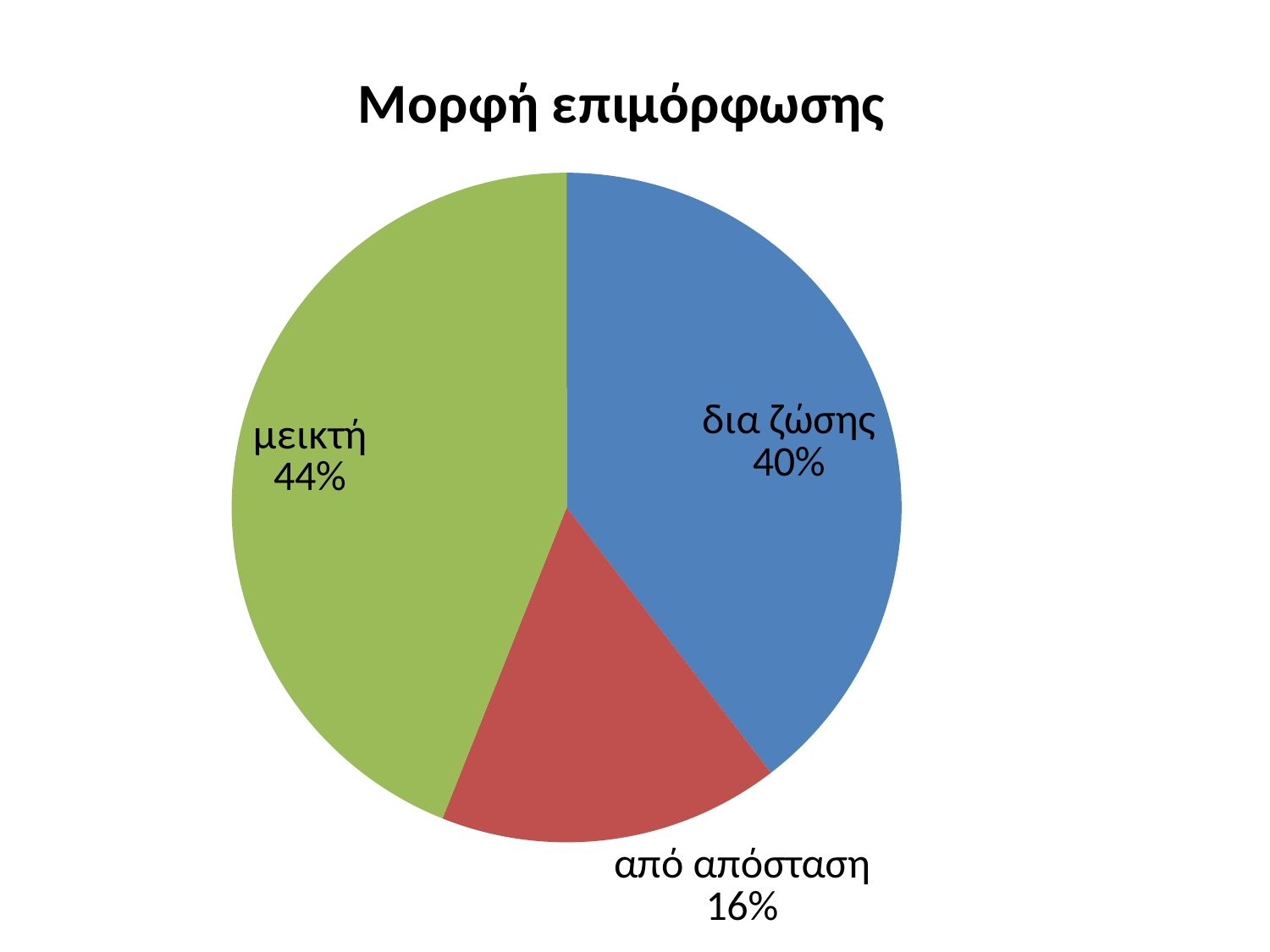

### Chart: Μορφή επιμόρφωσης

| Category |  |
|---|---|
| δια ζώσης | 36.0 |
| από απόσταση | 15.0 |
| μεικτή | 40.0 |